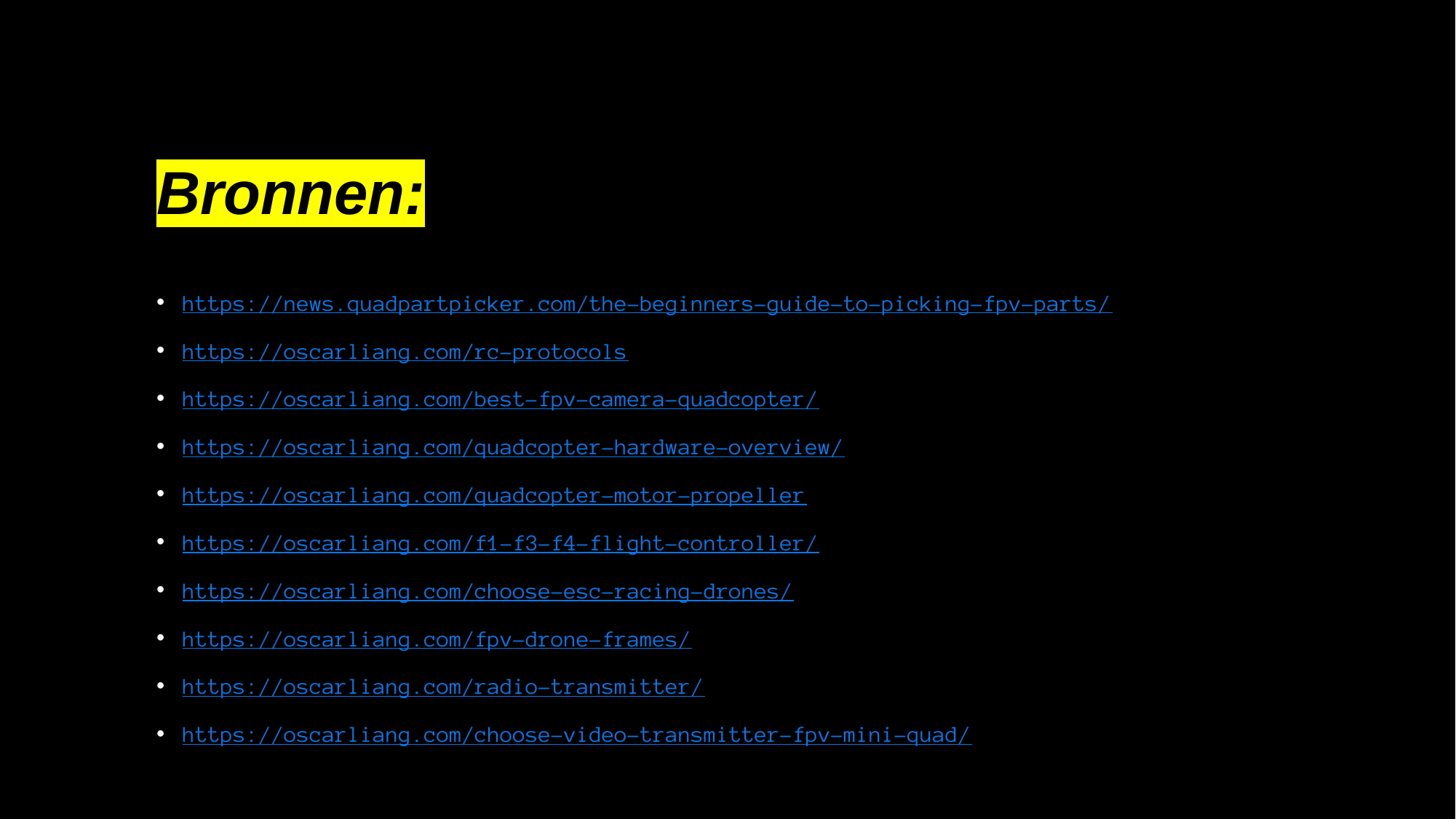

# Bronnen:
https://news.quadpartpicker.com/the-beginners-guide-to-picking-fpv-parts/
https://oscarliang.com/rc-protocols
https://oscarliang.com/best-fpv-camera-quadcopter/
https://oscarliang.com/quadcopter-hardware-overview/
https://oscarliang.com/quadcopter-motor-propeller
https://oscarliang.com/f1-f3-f4-flight-controller/
https://oscarliang.com/choose-esc-racing-drones/
https://oscarliang.com/fpv-drone-frames/
https://oscarliang.com/radio-transmitter/
https://oscarliang.com/choose-video-transmitter-fpv-mini-quad/